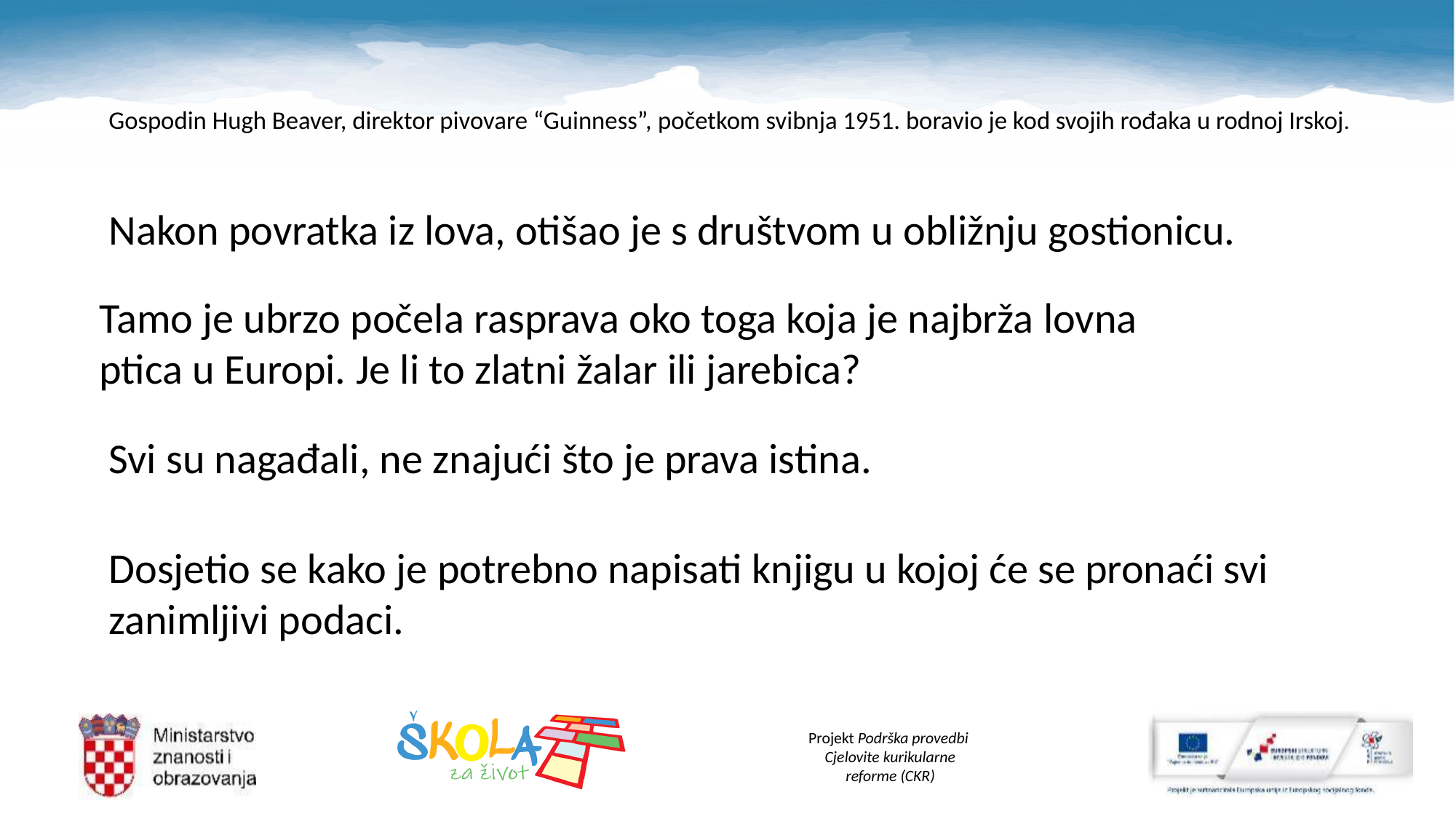

# Gospodin Hugh Beaver, direktor pivovare “Guinness”, početkom svibnja 1951. boravio je kod svojih rođaka u rodnoj Irskoj.
Nakon povratka iz lova, otišao je s društvom u obližnju gostionicu.​​
Tamo je ubrzo počela rasprava oko toga koja je najbrža lovna ptica u Europi. Je li to zlatni žalar ili jarebica? ​​
Svi su nagađali, ne znajući što je prava istina.​​
​Dosjetio se kako je potrebno napisati knjigu u kojoj će se pronaći svi​
zanimljivi podaci.​